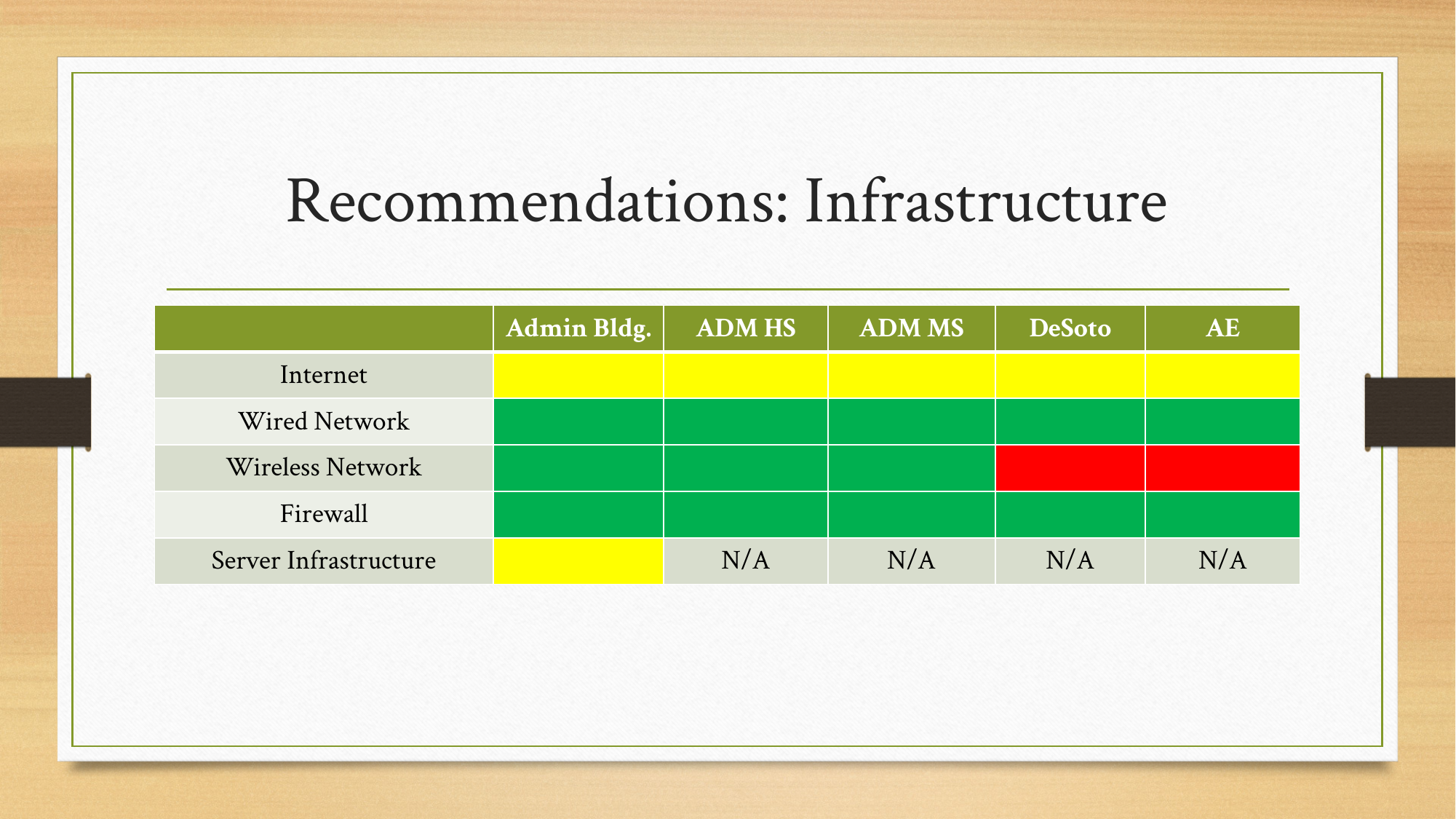

# Recommendations: Infrastructure
|  | Admin Bldg. | ADM HS | ADM MS | DeSoto | AE |
| --- | --- | --- | --- | --- | --- |
| Internet |  |  |  |  |  |
| Wired Network |  |  |  |  |  |
| Wireless Network |  |  |  |  |  |
| Firewall |  |  |  |  |  |
| Server Infrastructure |  | N/A | N/A | N/A | N/A |